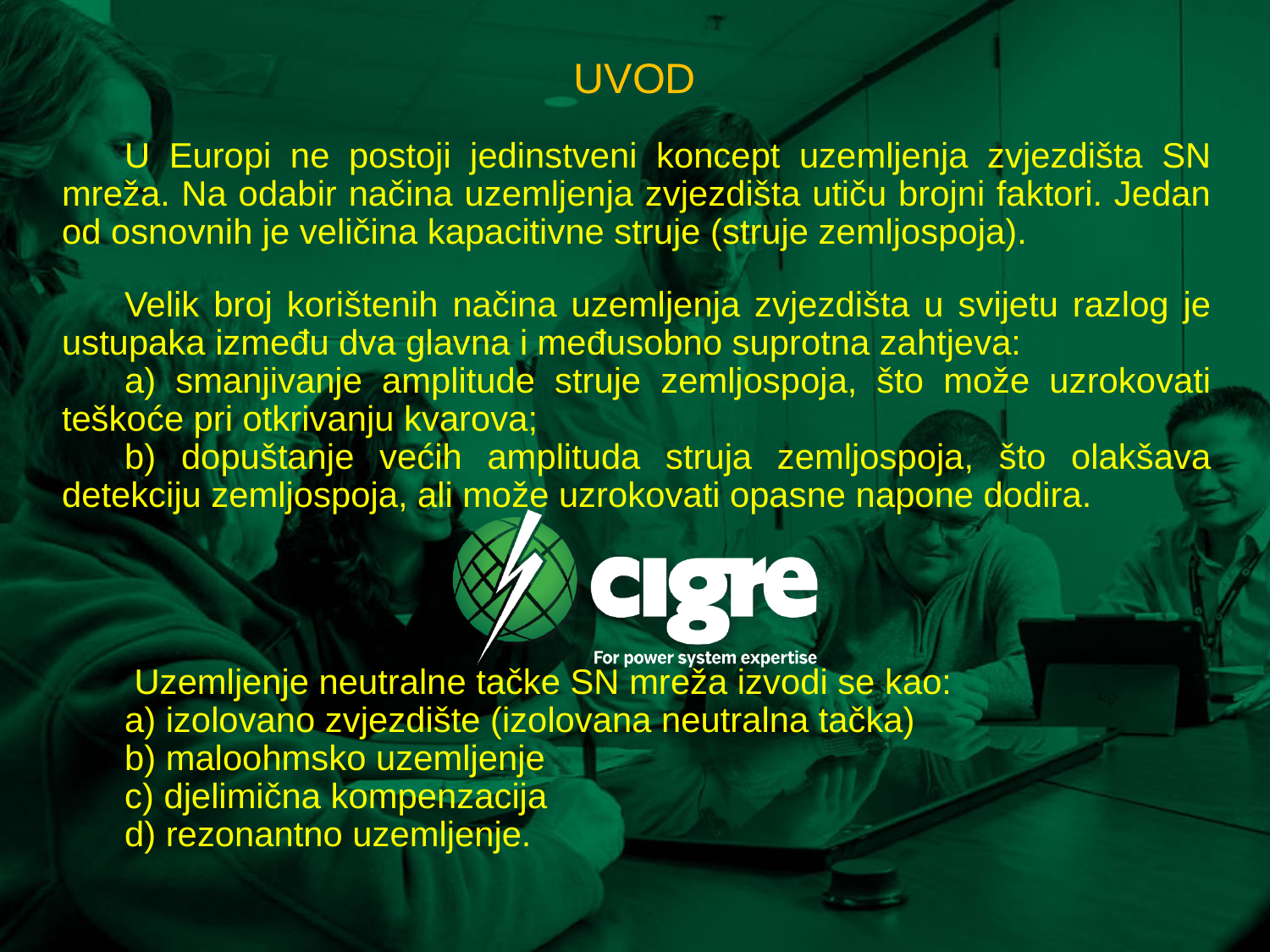

# UVOD
U Europi ne postoji jedinstveni koncept uzemljenja zvjezdišta SN mreža. Na odabir načina uzemljenja zvjezdišta utiču brojni faktori. Jedan od osnovnih je veličina kapacitivne struje (struje zemljospoja).

Velik broj korištenih načina uzemljenja zvjezdišta u svijetu razlog je ustupaka između dva glavna i međusobno suprotna zahtjeva:
a) smanjivanje amplitude struje zemljospoja, što može uzrokovati teškoće pri otkrivanju kvarova;
b) dopuštanje većih amplituda struja zemljospoja, što olakšava detekciju zemljospoja, ali može uzrokovati opasne napone dodira.

 Uzemljenje neutralne tačke SN mreža izvodi se kao:
a) izolovano zvjezdište (izolovana neutralna tačka)
b) maloohmsko uzemljenje
c) djelimična kompenzacija
d) rezonantno uzemljenje.